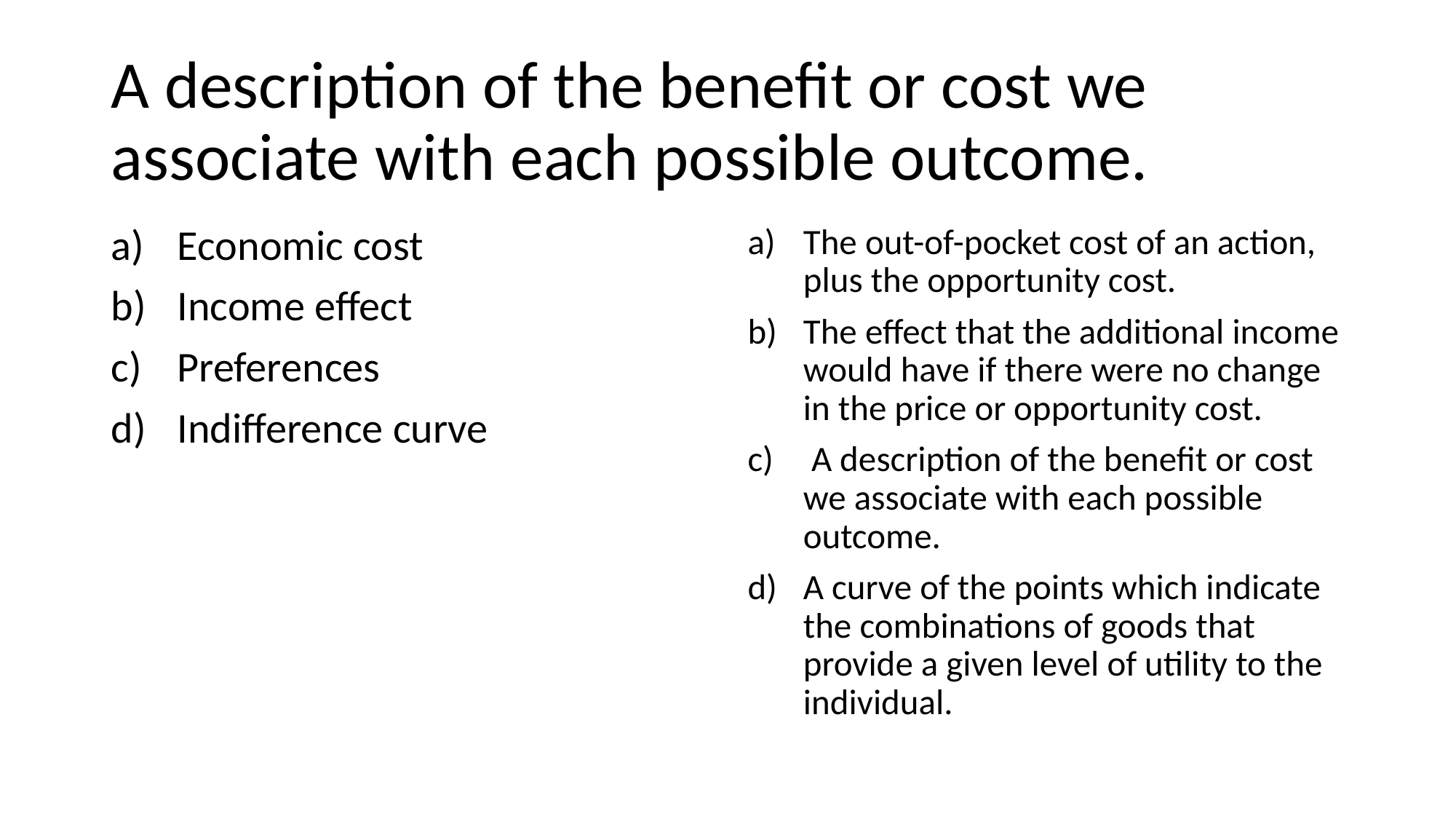

# A description of the benefit or cost we associate with each possible outcome.
Economic cost
Income effect
Preferences
Indifference curve
The out-of-pocket cost of an action, plus the opportunity cost.
The effect that the additional income would have if there were no change in the price or opportunity cost.
 A description of the benefit or cost we associate with each possible outcome.
A curve of the points which indicate the combina­tions of goods that provide a given level of utility to the individual.